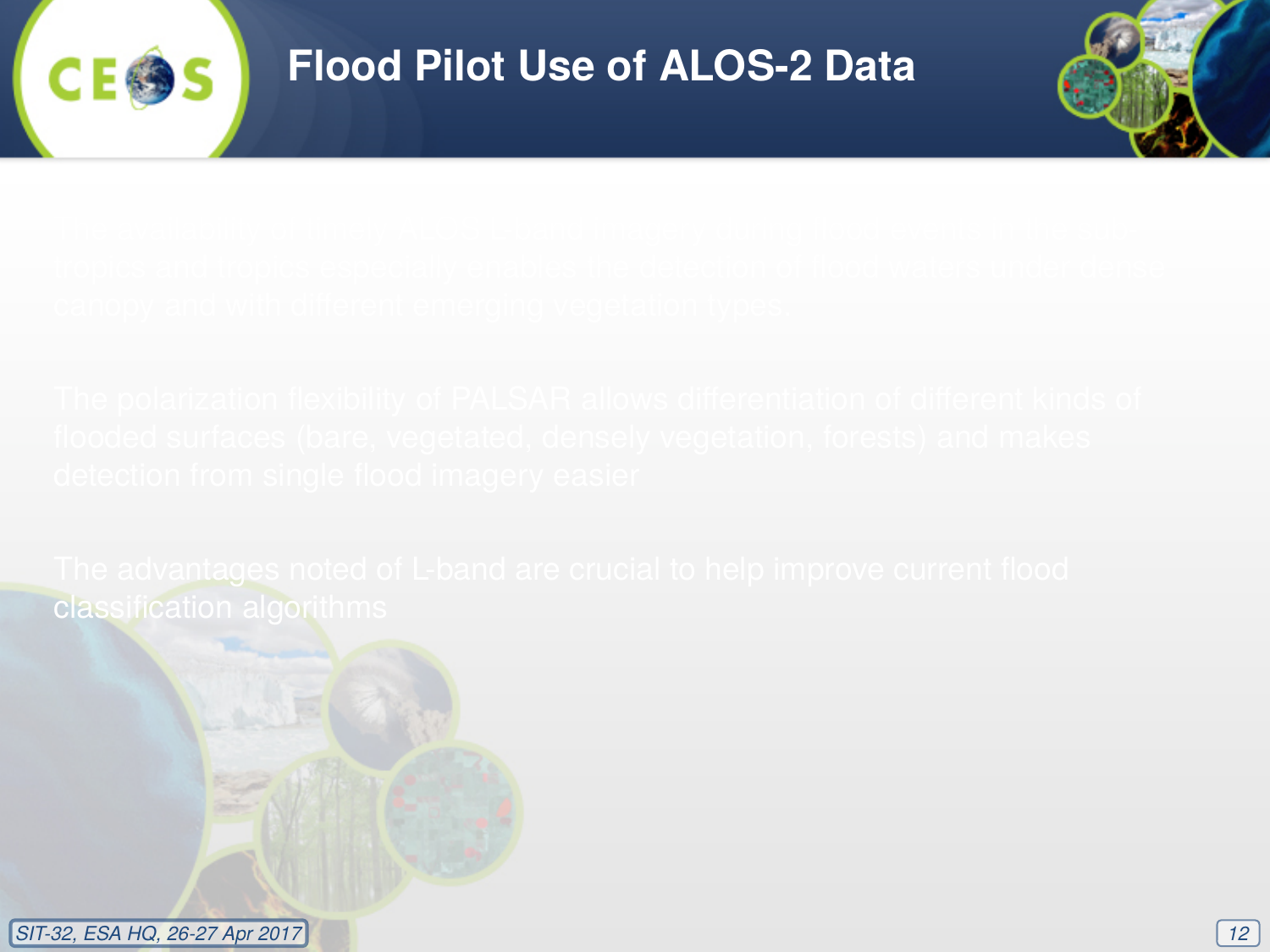

Flood Pilot Use of ALOS-2 Data
The availability of timely ALOS L-band imagery during flood events in the sub-tropics and tropics especially enables the detection of flood waters under dense canopy and with different emerging vegetation types.

The polarization flexibility of PALSAR allows differentiation of different kinds of flooded surfaces (bare, vegetated, densely vegetation, forests) and makes detection from single flood imagery easier

The advantages noted of L-band are crucial to help improve current flood classification algorithms
12